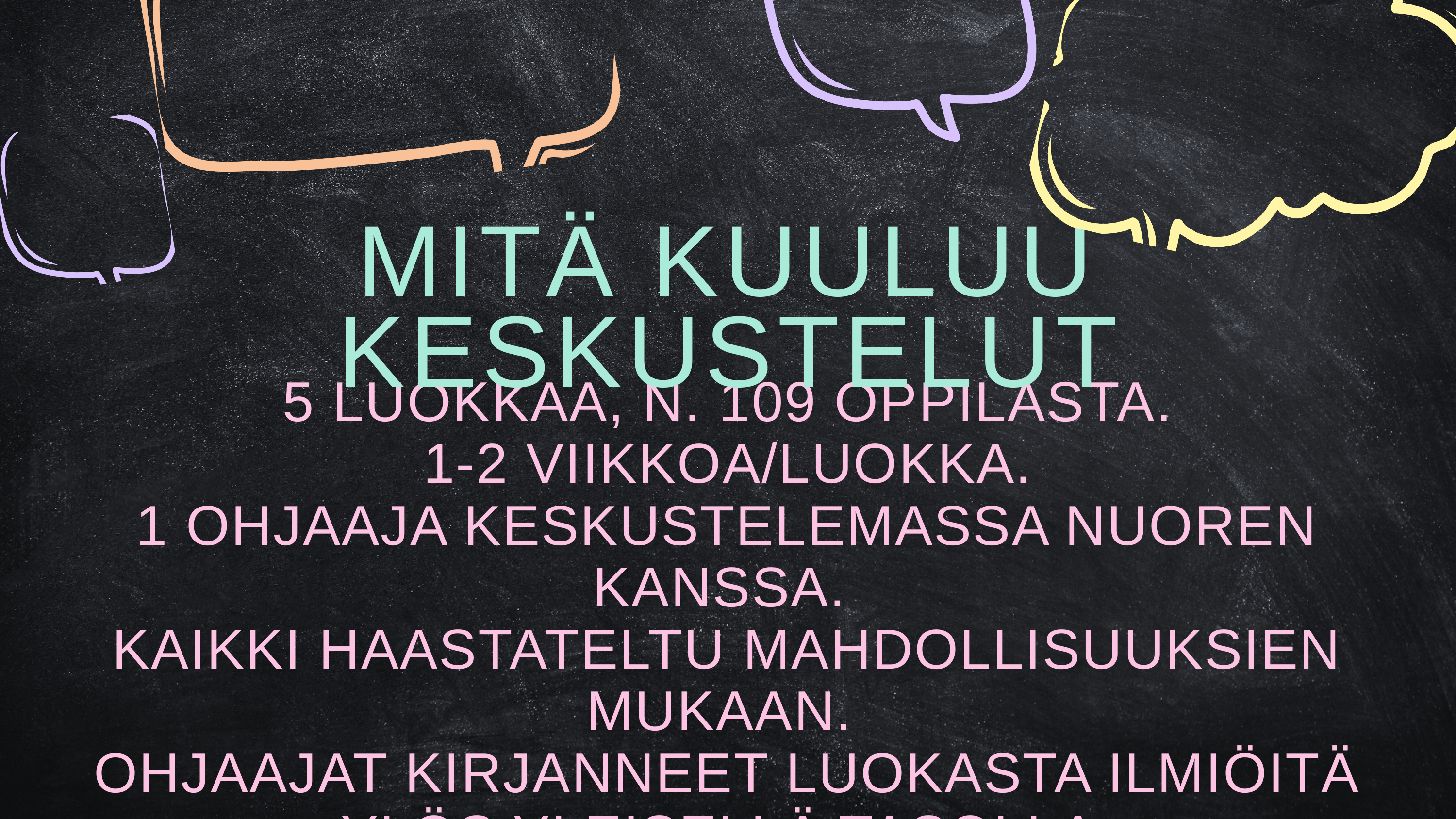

MITÄ KUULUU KESKUSTELUT
5 LUOKKAA, N. 109 OPPILASTA.
1-2 VIIKKOA/LUOKKA.
1 OHJAAJA KESKUSTELEMASSA NUOREN KANSSA.
KAIKKI HAASTATELTU MAHDOLLISUUKSIEN MUKAAN.
OHJAAJAT KIRJANNEET LUOKASTA ILMIÖITÄ YLÖS YLEISELLÄ TASOLLA.
LUOKANVALVOJAN KANSSA KÄYTY LÄPI KESKUSTELUISSA NOUSSEET ILMIÖT.